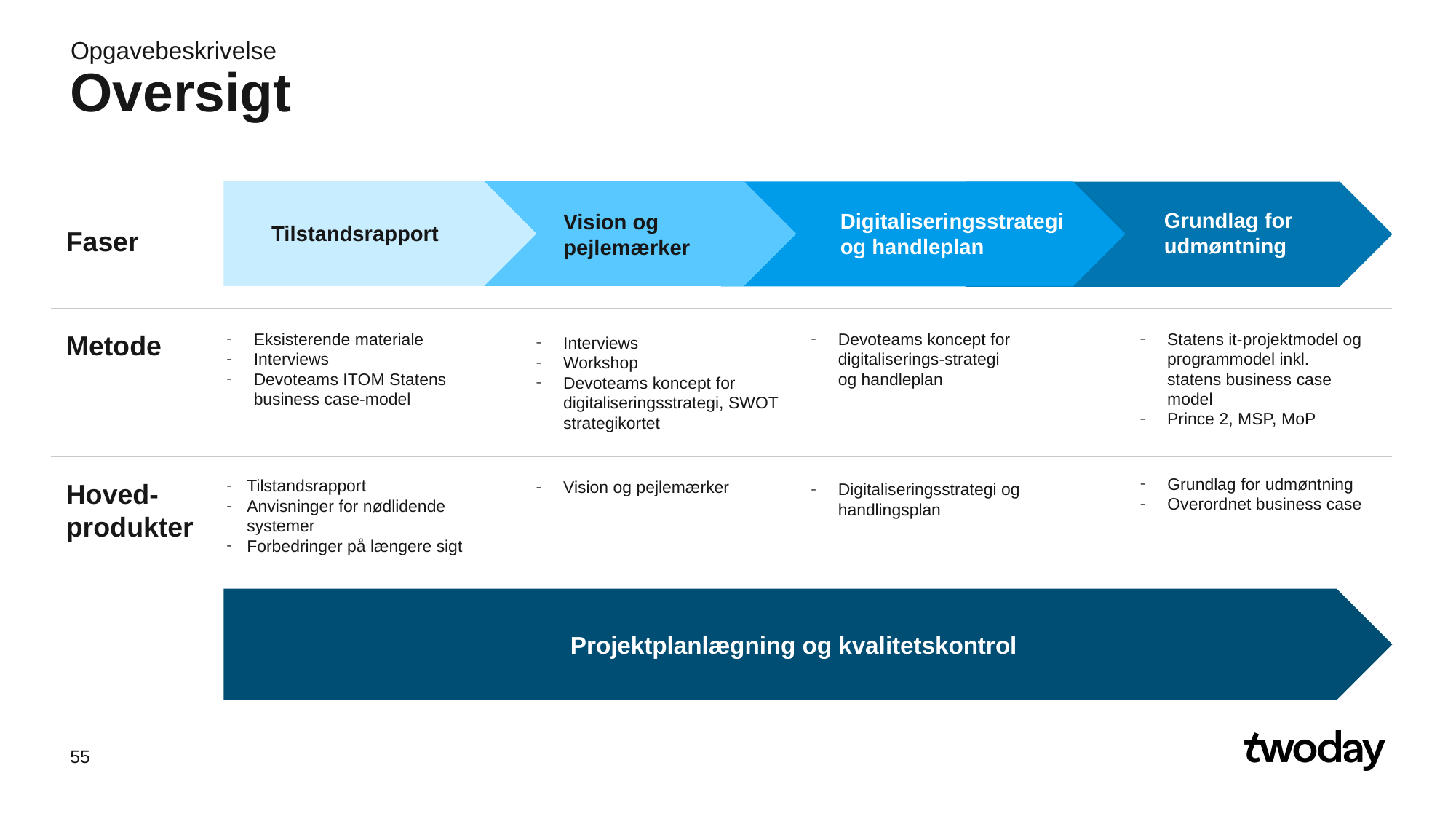

Opgavebeskrivelse
# Oversigt

Grundlag for
udmøntning
Digitaliseringsstrategi
og handleplan
Vision og pejlemærker
Tilstandsrapport
Faser
Metode
Eksisterende materiale
Interviews
Devoteams ITOM Statens business case-model
Devoteams koncept for digitaliserings-strategi og handleplan

Statens it-projektmodel og programmodel inkl. statens business case model
Prince 2, MSP, MoP
Interviews
Workshop
Devoteams koncept for digitaliseringsstrategi, SWOT strategikortet

Digitaliseringsstrategi og handlingsplan

Grundlag for udmøntning
Overordnet business case

Tilstandsrapport
Anvisninger for nødlidende systemer
Forbedringer på længere sigt
Hoved-
produkter
Vision og pejlemærker

Projektplanlægning og kvalitetskontrol